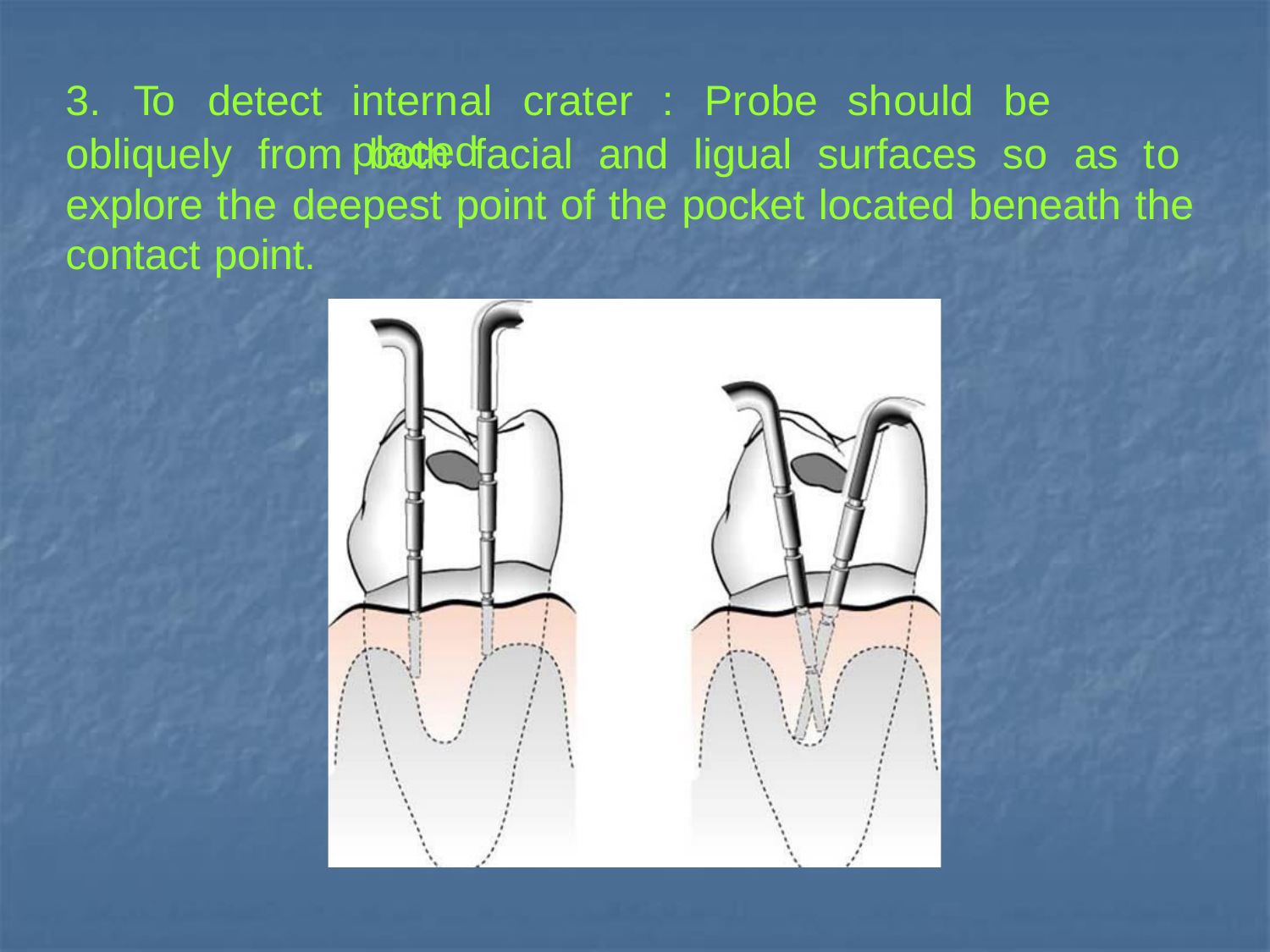

3.	To	detect
internal	crater	:	Probe	should	be	placed
obliquely from both facial and ligual surfaces so as to  explore the deepest point of the pocket located beneath the  contact point.